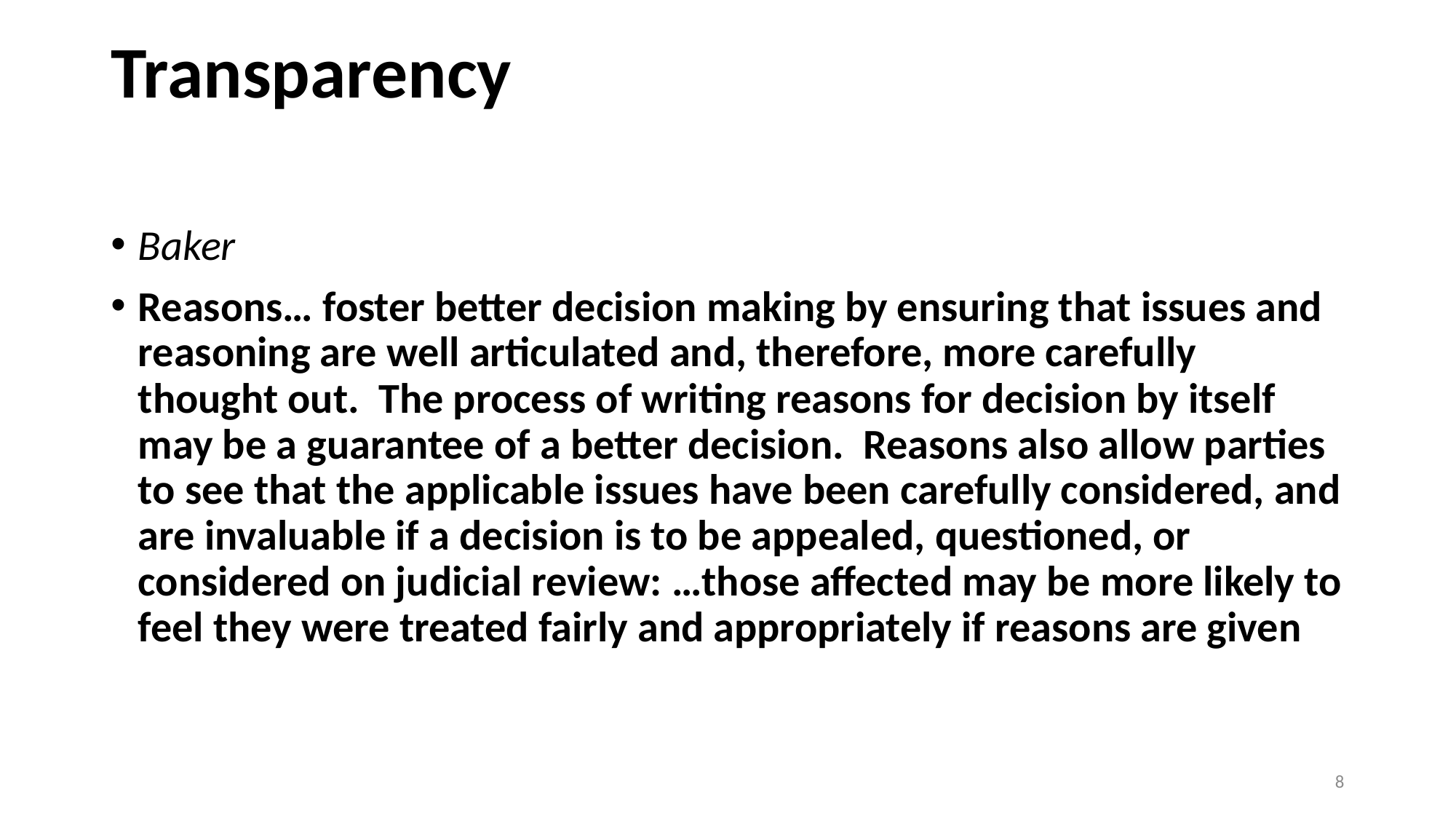

# Transparency
Baker
Reasons… foster better decision making by ensuring that issues and reasoning are well articulated and, therefore, more carefully thought out.  The process of writing reasons for decision by itself may be a guarantee of a better decision.  Reasons also allow parties to see that the applicable issues have been carefully considered, and are invaluable if a decision is to be appealed, questioned, or considered on judicial review: …those affected may be more likely to feel they were treated fairly and appropriately if reasons are given
8